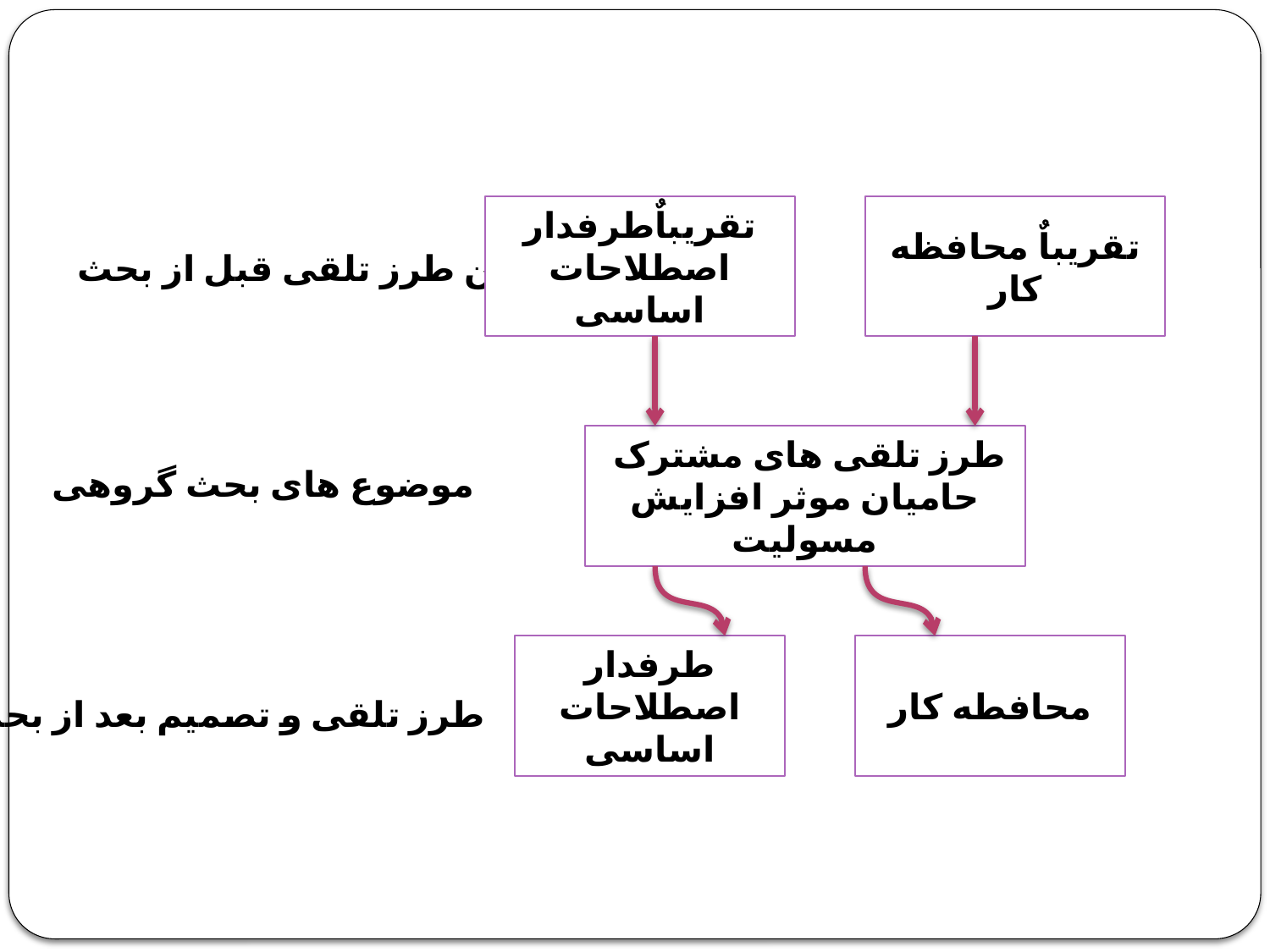

#
تقریباٌطرفدار اصطلاحات اساسی
تقریباٌ محافظه کار

میانگین طرز تلقی قبل از بحث

طرز تلقی های مشترک
حامیان موثر افزایش مسولیت
موضوع های بحث گروهی
طرفدار اصطلاحات اساسی
محافطه کار
طرز تلقی و تصمیم بعد از بحث